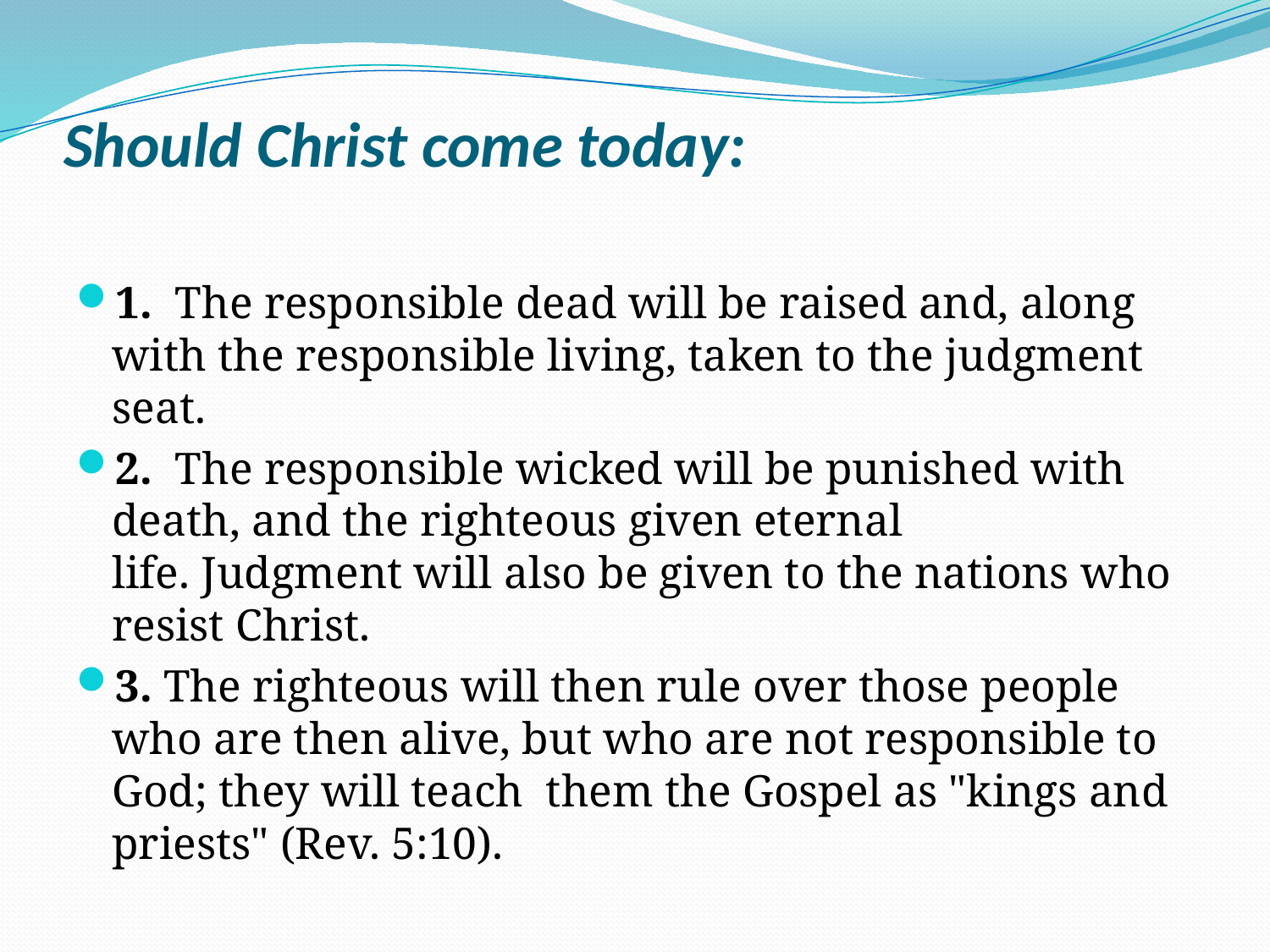

# Should Christ come today:
1.  The responsible dead will be raised and, along with the responsible living, taken to the judgment seat.
2.  The responsible wicked will be punished with death, and the righteous given eternal life. Judgment will also be given to the nations who resist Christ.
3. The righteous will then rule over those people who are then alive, but who are not responsible to God; they will teach  them the Gospel as "kings and priests" (Rev. 5:10).